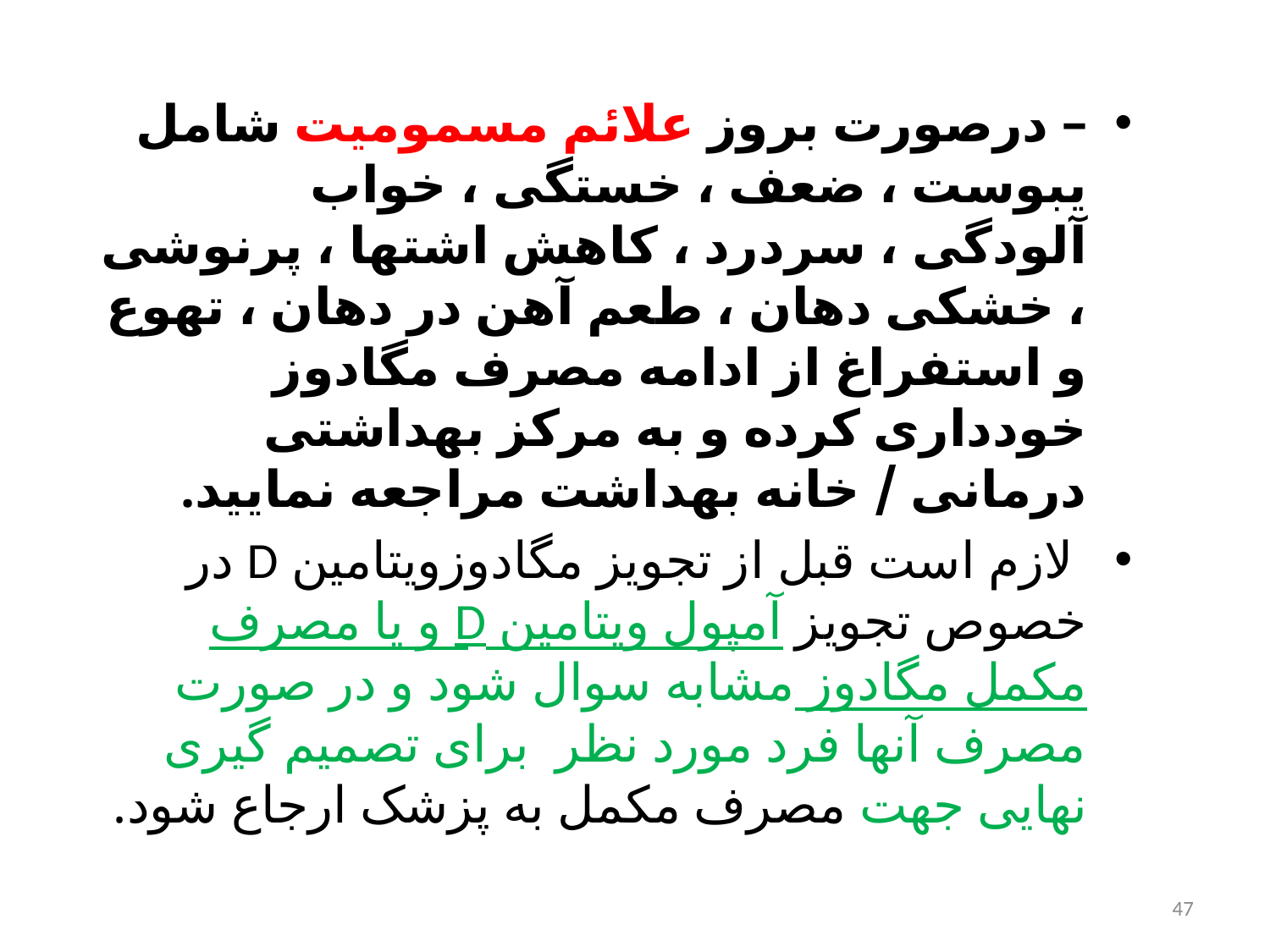

– درصورت بروز علائم مسمومیت شامل یبوست ، ضعف ، خستگی ، خواب آلودگی ، سردرد ، کاهش اشتها ، پرنوشی ، خشکی دهان ، طعم آهن در دهان ، تهوع و استفراغ از ادامه مصرف مگادوز خودداری کرده و به مرکز بهداشتی درمانی / خانه بهداشت مراجعه نمایید.
 لازم است قبل از تجویز مگادوزویتامین D در خصوص تجویز آمپول ویتامین D و یا مصرف مکمل مگادوز مشابه سوال شود و در صورت مصرف آنها فرد مورد نظر  برای تصمیم گیری نهایی جهت مصرف مکمل به پزشک ارجاع شود.

47